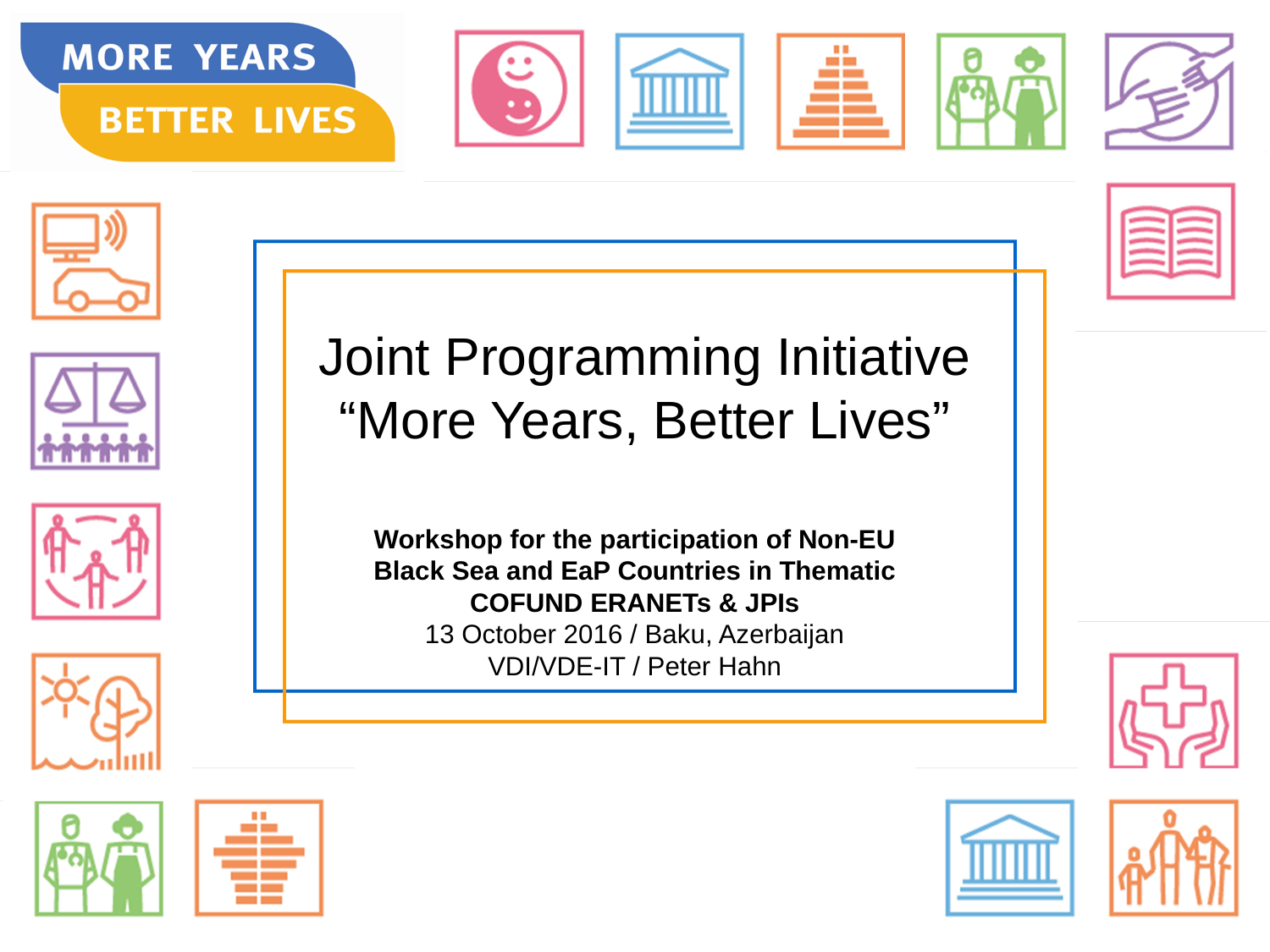

# Joint Programming Initiative “More Years, Better Lives”
Workshop for the participation of Non-EU Black Sea and EaP Countries in Thematic COFUND ERANETs & JPIs
13 October 2016 / Baku, Azerbaijan
VDI/VDE-IT / Peter Hahn